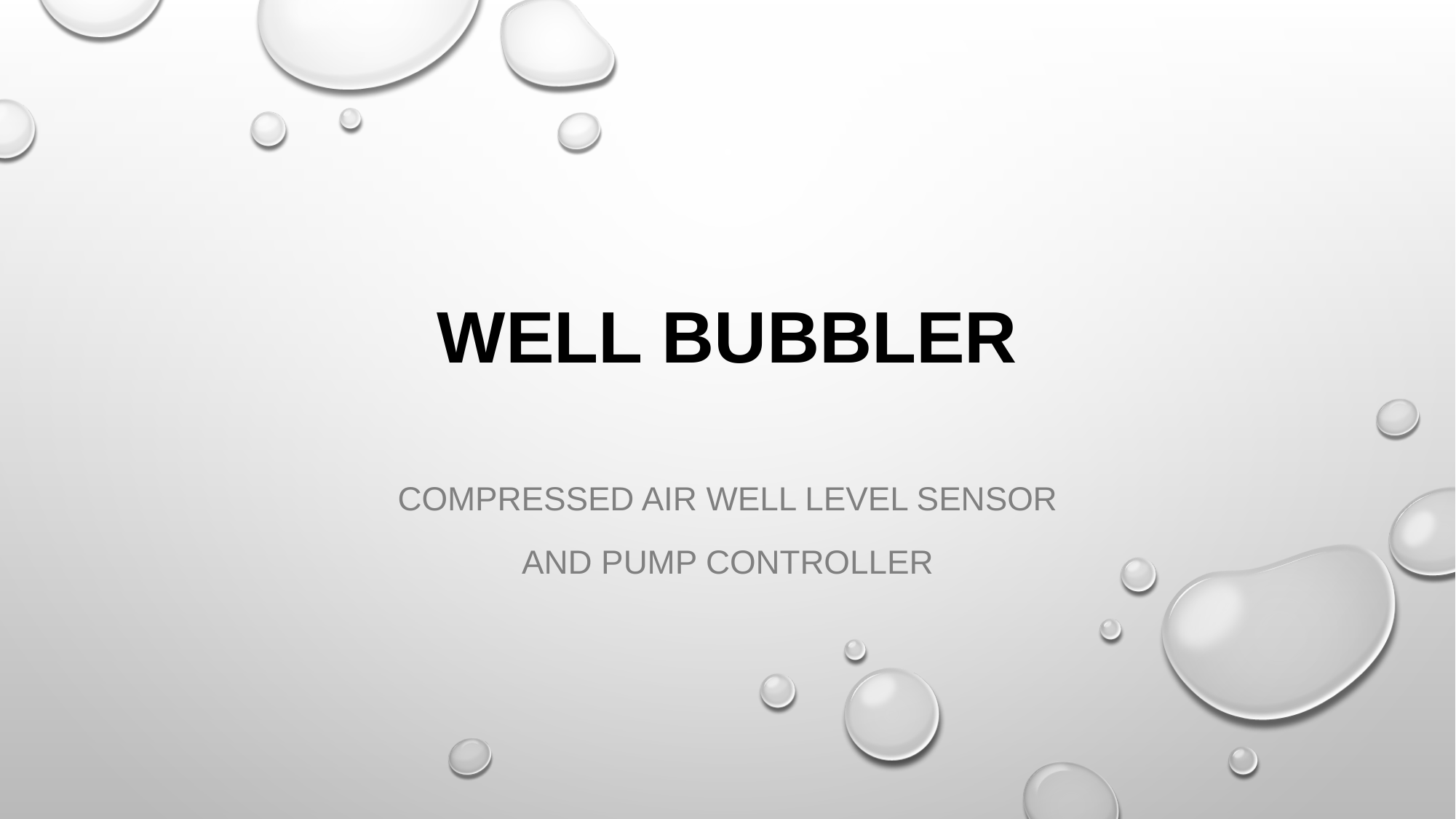

# WELL BUBBLER
Compressed Air Well Level Sensor
And Pump Controller